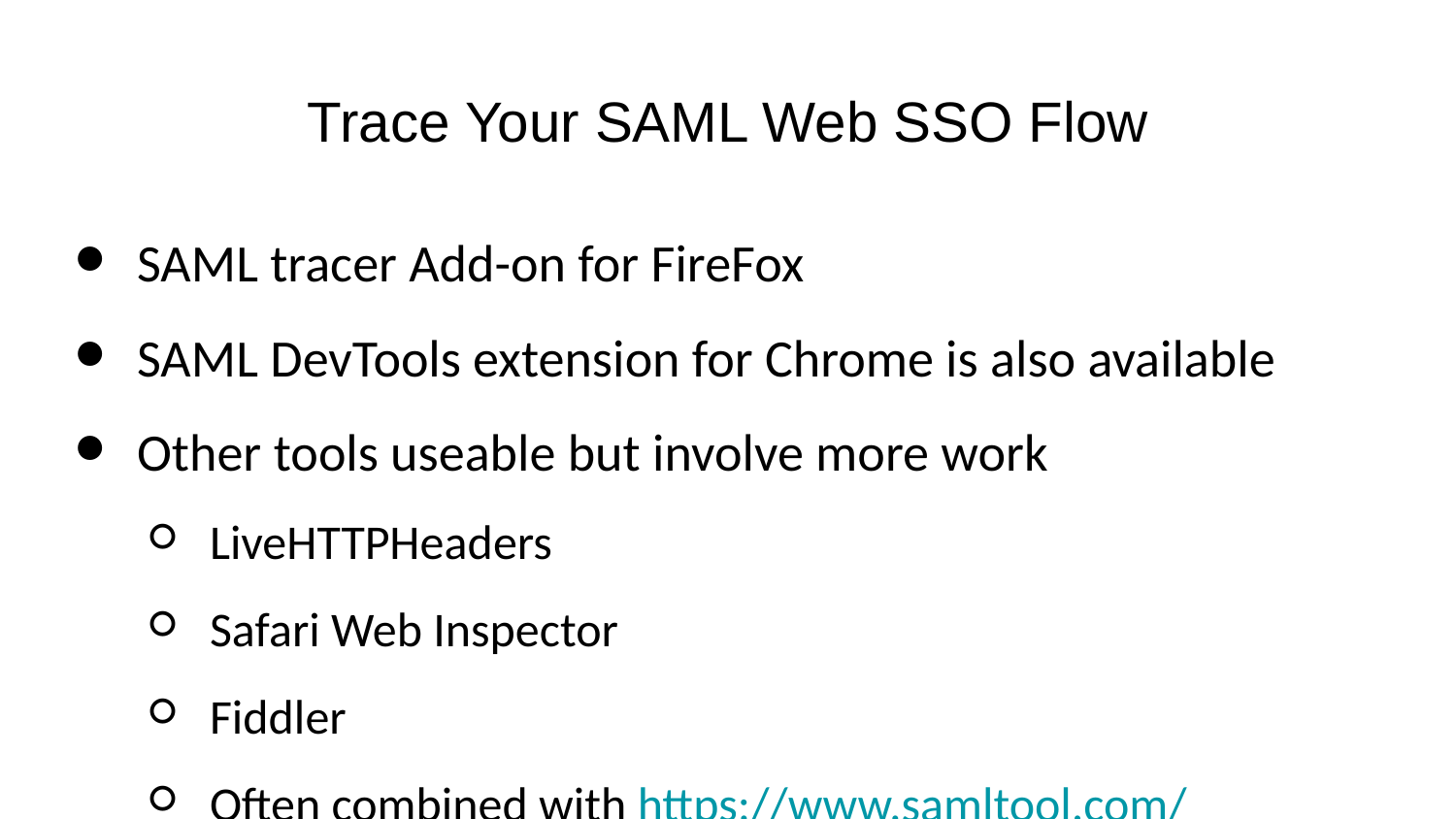

# Trace Your SAML Web SSO Flow
SAML tracer Add-on for FireFox
SAML DevTools extension for Chrome is also available
Other tools useable but involve more work
LiveHTTPHeaders
Safari Web Inspector
Fiddler
Often combined with https://www.samltool.com/